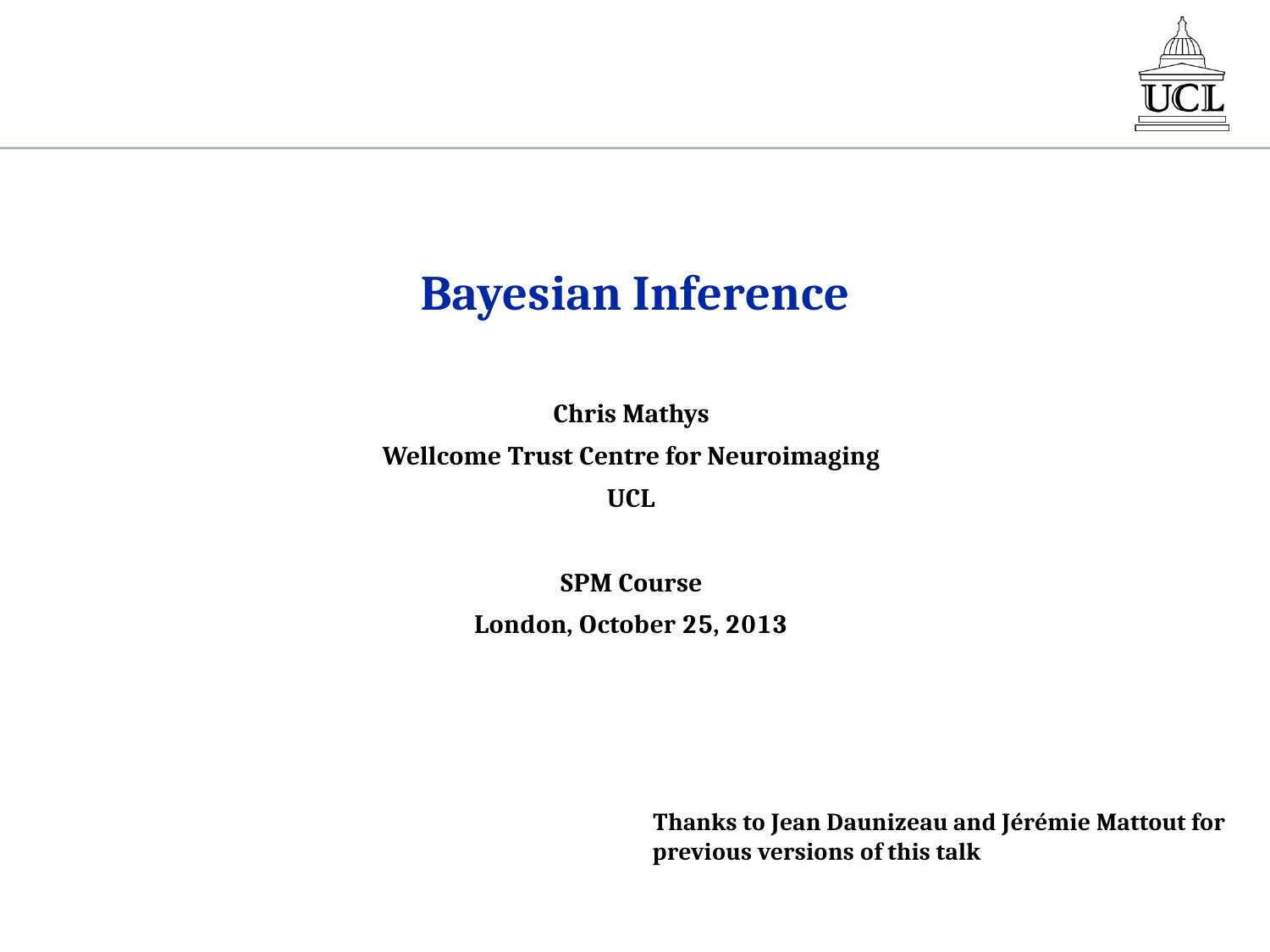

# Bayesian Inference
Chris Mathys
Wellcome Trust Centre for Neuroimaging
UCL

SPM Course
London, October 25, 2013
Thanks to Jean Daunizeau and Jérémie Mattout for previous versions of this talk